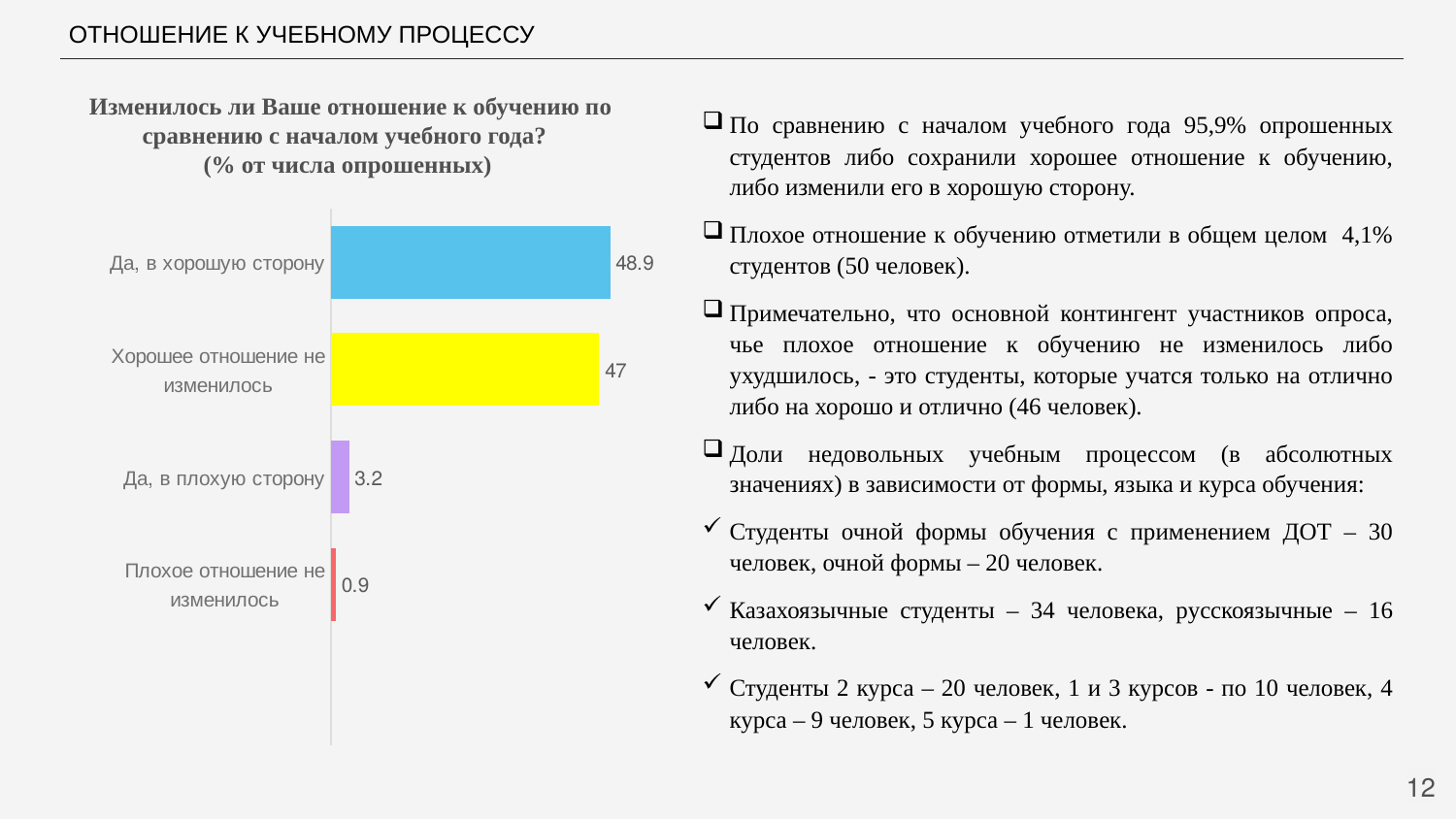

ОТНОШЕНИЕ К УЧЕБНОМУ ПРОЦЕССУ
 Изменилось ли Ваше отношение к обучению по сравнению с началом учебного года?
(% от числа опрошенных)
По сравнению с началом учебного года 95,9% опрошенных студентов либо сохранили хорошее отношение к обучению, либо изменили его в хорошую сторону.
Плохое отношение к обучению отметили в общем целом  4,1% студентов (50 человек).
Примечательно, что основной контингент участников опроса, чье плохое отношение к обучению не изменилось либо ухудшилось, - это студенты, которые учатся только на отлично либо на хорошо и отлично (46 человек).
Доли недовольных учебным процессом (в абсолютных значениях) в зависимости от формы, языка и курса обучения:
Студенты очной формы обучения с применением ДОТ – 30 человек, очной формы – 20 человек.
Казахоязычные студенты – 34 человека, русскоязычные – 16 человек.
Студенты 2 курса – 20 человек, 1 и 3 курсов - по 10 человек, 4 курса – 9 человек, 5 курса – 1 человек.

### Chart

| Category | Ряд 1 |
|---|---|
|  | None |
| Плохое отношение не изменилось | 0.9 |
| Да, в плохую сторону | 3.2 |
| Хорошее отношение не изменилось | 47.0 |
| Да, в хорошую сторону | 48.9 |
12